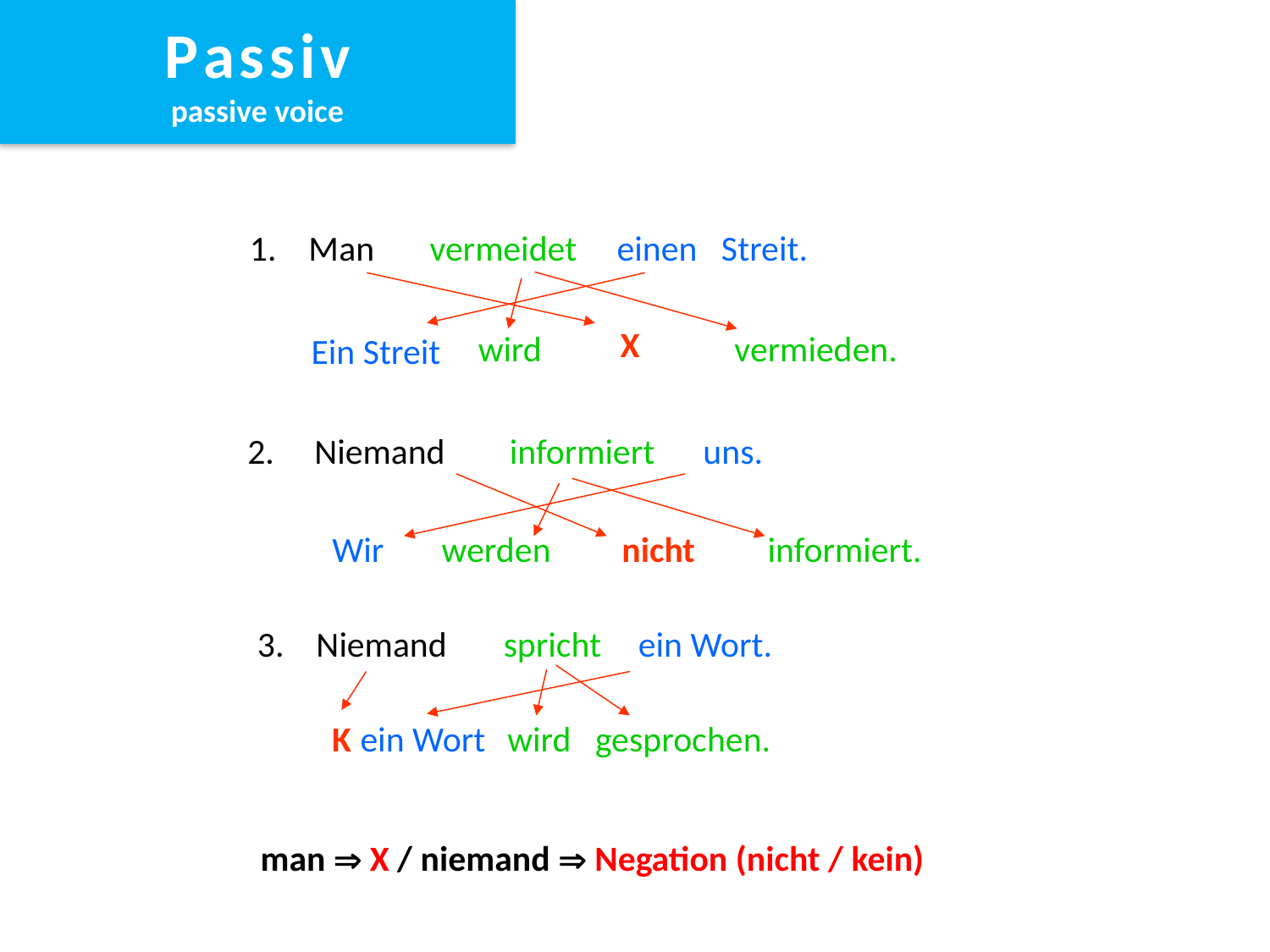

P a s s i v
passive voice
         1.    Man 	vermeidet     einen   Streit.

X
wird                        vermieden.
Ein Streit
2.     Niemand        informiert      uns.

Wir
werden                           informiert.
nicht
3.    Niemand       spricht 	ein Wort.

K
ein Wort
wird   gesprochen.
man ⇒ X / niemand ⇒ Negation (nicht / kein)